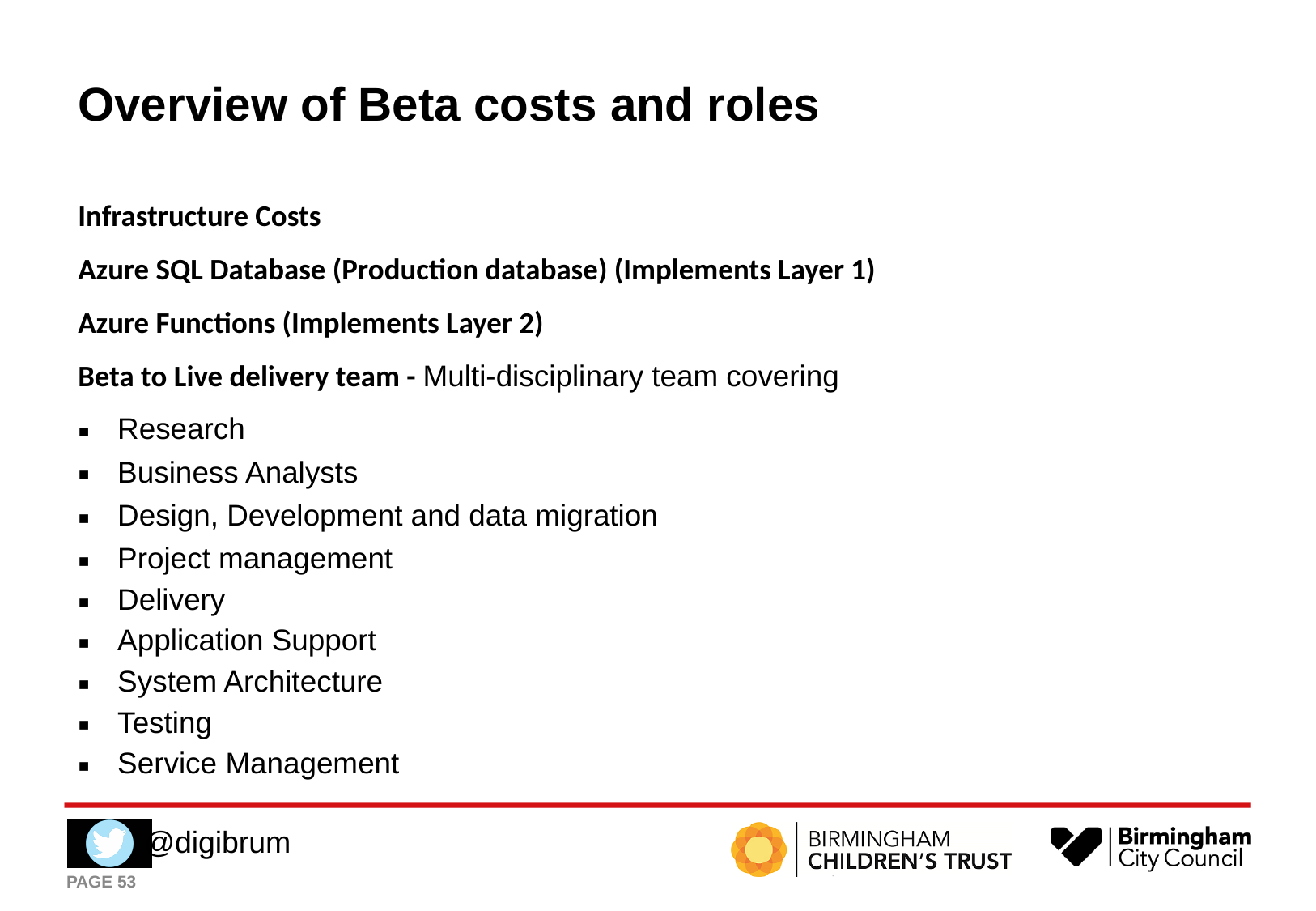

# Overview of Beta costs and roles
Infrastructure Costs
Azure SQL Database (Production database) (Implements Layer 1)
Azure Functions (Implements Layer 2)
Beta to Live delivery team - Multi-disciplinary team covering
Research
Business Analysts
Design, Development and data migration
Project management
Delivery
Application Support
System Architecture
Testing
Service Management

PAGE 53